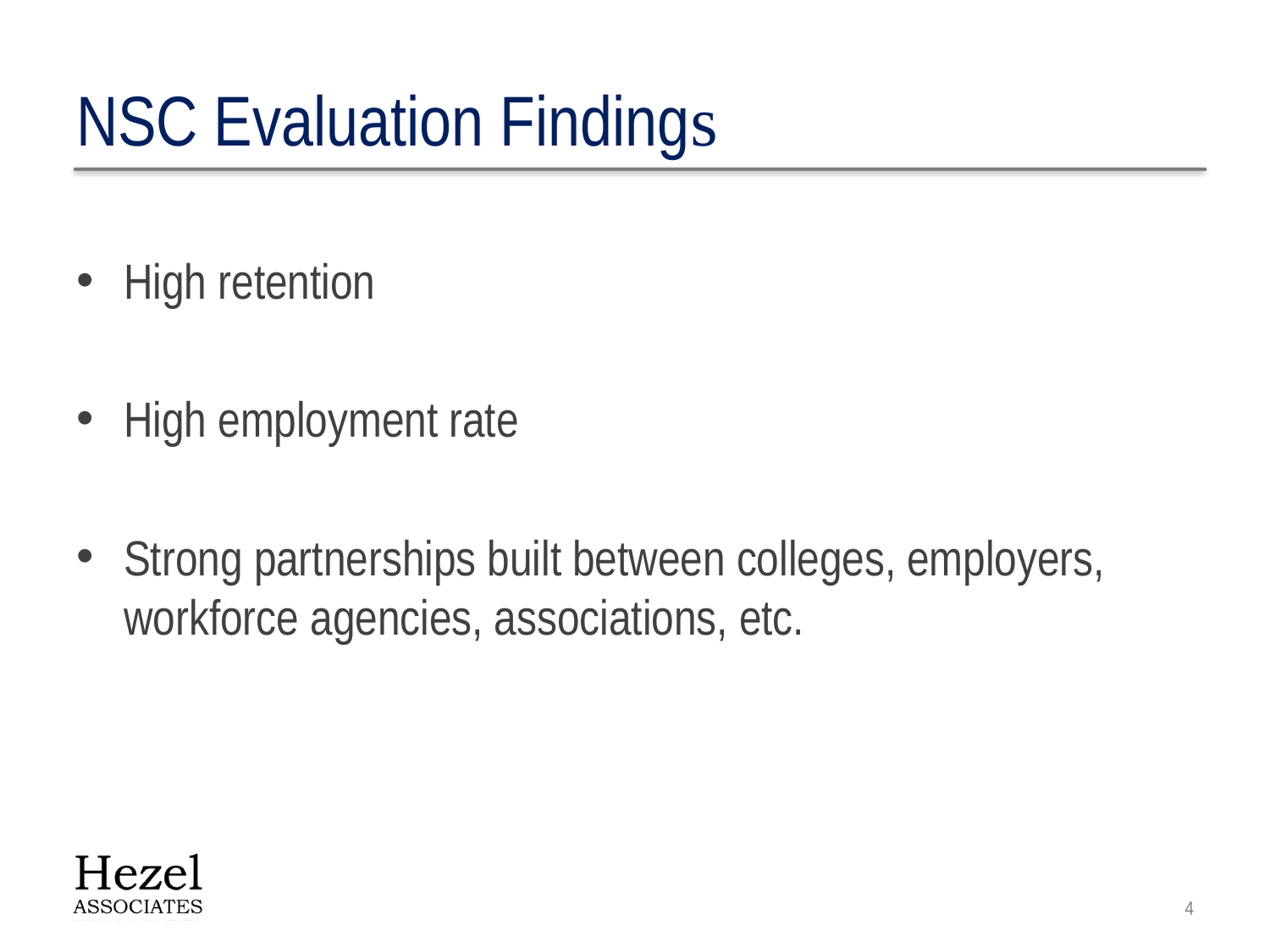

# NSC Evaluation Findings
High retention

High employment rate

Strong partnerships built between colleges, employers, workforce agencies, associations, etc.

4